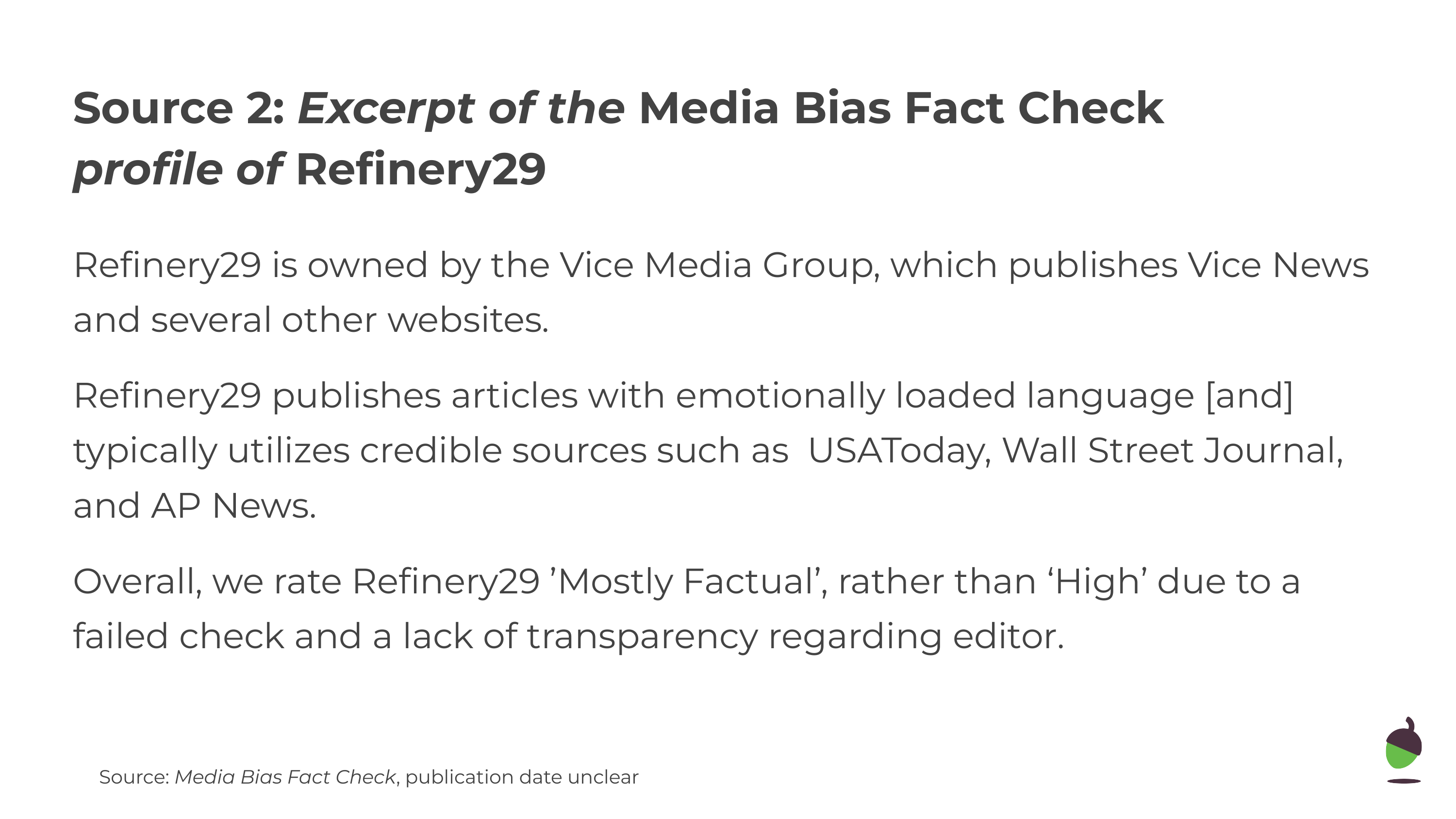

# Source 2: Excerpt of the Media Bias Fact Check profile of Refinery29
Refinery29 is owned by the Vice Media Group, which publishes Vice News and several other websites.
Refinery29 publishes articles with emotionally loaded language [and] typically utilizes credible sources such as  USAToday, Wall Street Journal, and AP News.
Overall, we rate Refinery29 ’Mostly Factual’, rather than ‘High’ due to a failed check and a lack of transparency regarding editor.

Source: Media Bias Fact Check, publication date unclear